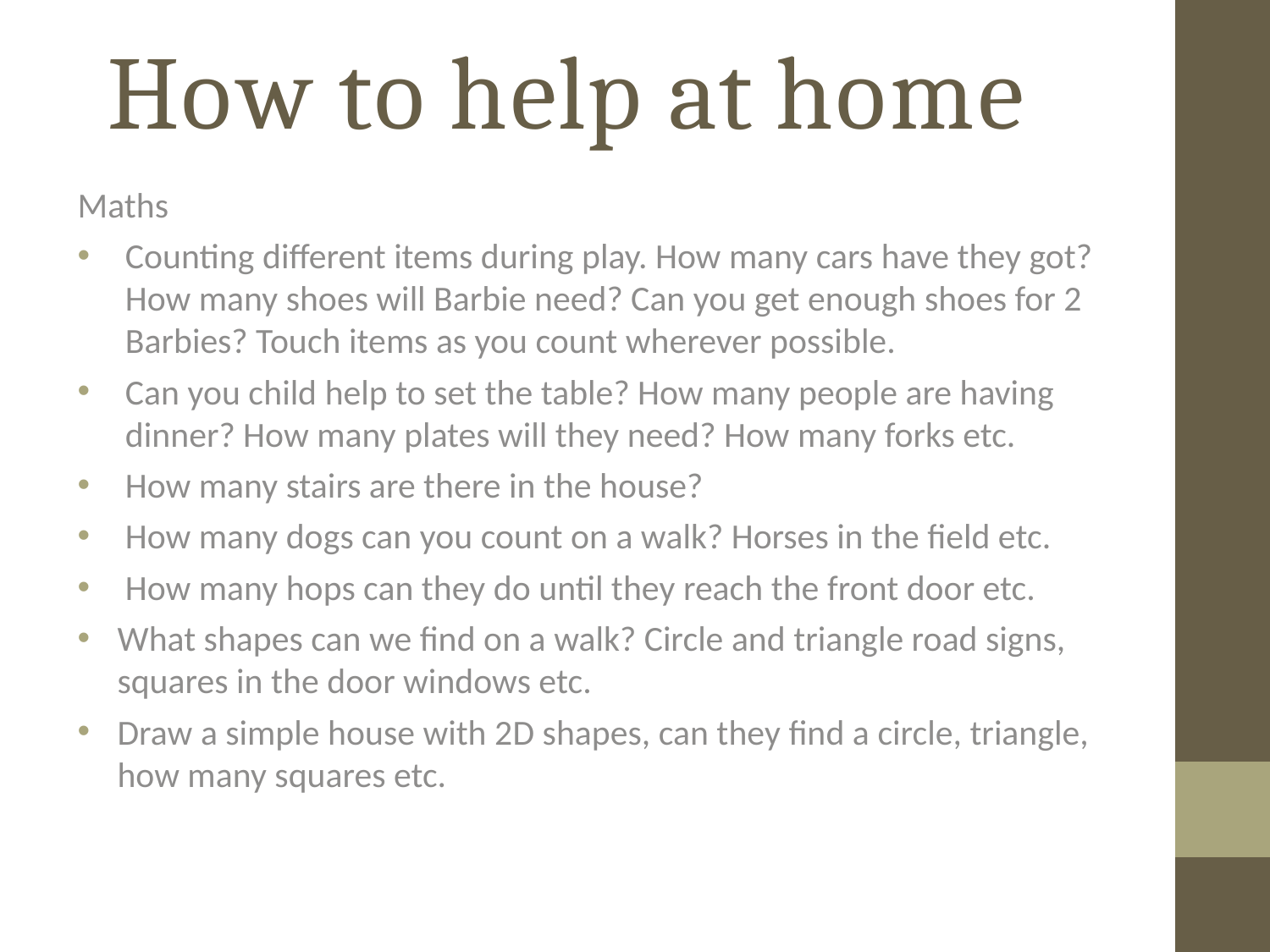

How to help at home
Maths
Counting different items during play. How many cars have they got? How many shoes will Barbie need? Can you get enough shoes for 2 Barbies? Touch items as you count wherever possible.
Can you child help to set the table? How many people are having dinner? How many plates will they need? How many forks etc.
How many stairs are there in the house?
How many dogs can you count on a walk? Horses in the field etc.
How many hops can they do until they reach the front door etc.
What shapes can we find on a walk? Circle and triangle road signs, squares in the door windows etc.
Draw a simple house with 2D shapes, can they find a circle, triangle, how many squares etc.